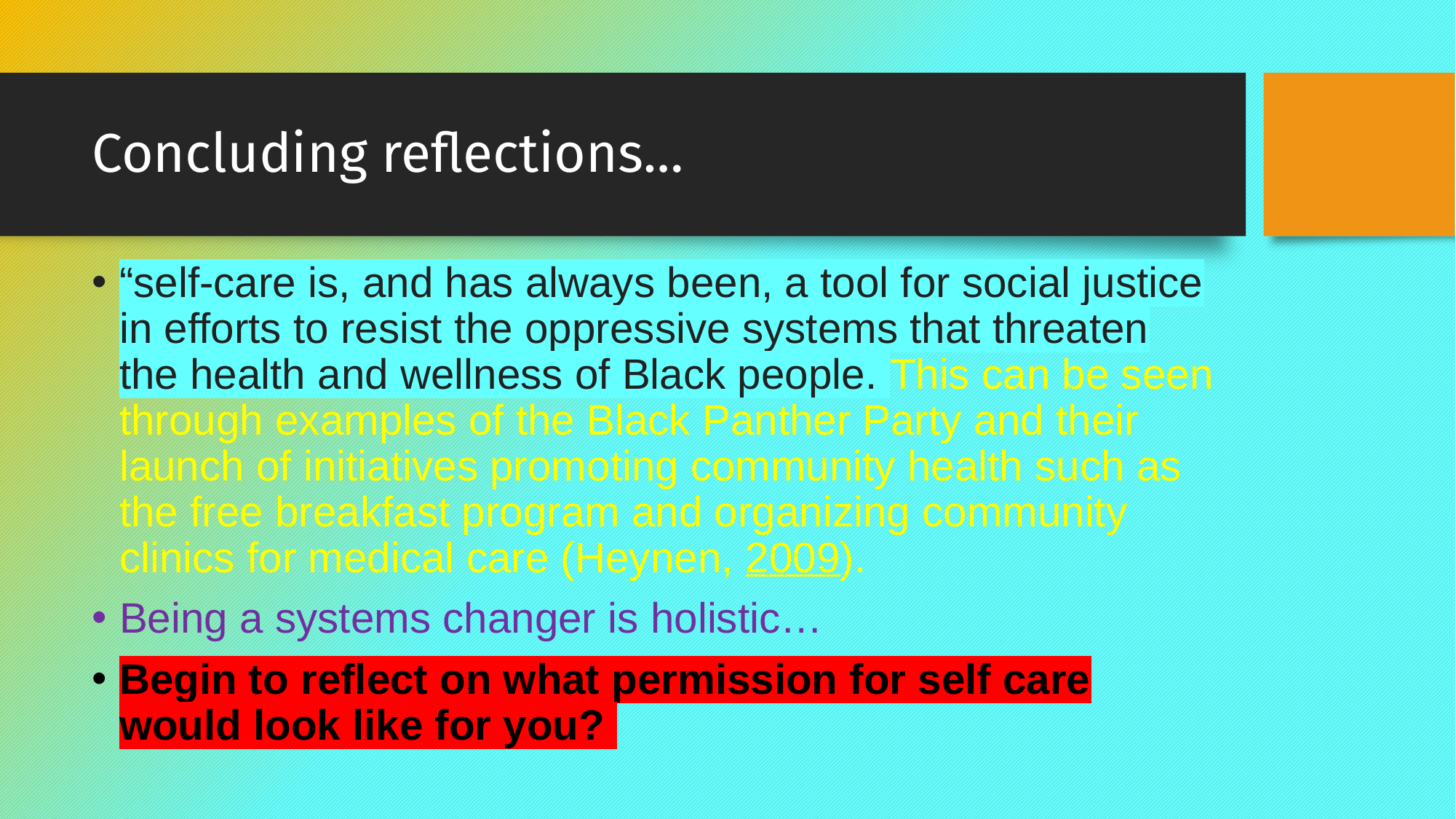

# Concluding reflections…
“self-care is, and has always been, a tool for social justice in efforts to resist the oppressive systems that threaten the health and wellness of Black people. This can be seen through examples of the Black Panther Party and their launch of initiatives promoting community health such as the free breakfast program and organizing community clinics for medical care (Heynen, 2009).
Being a systems changer is holistic…
Begin to reflect on what permission for self care would look like for you?